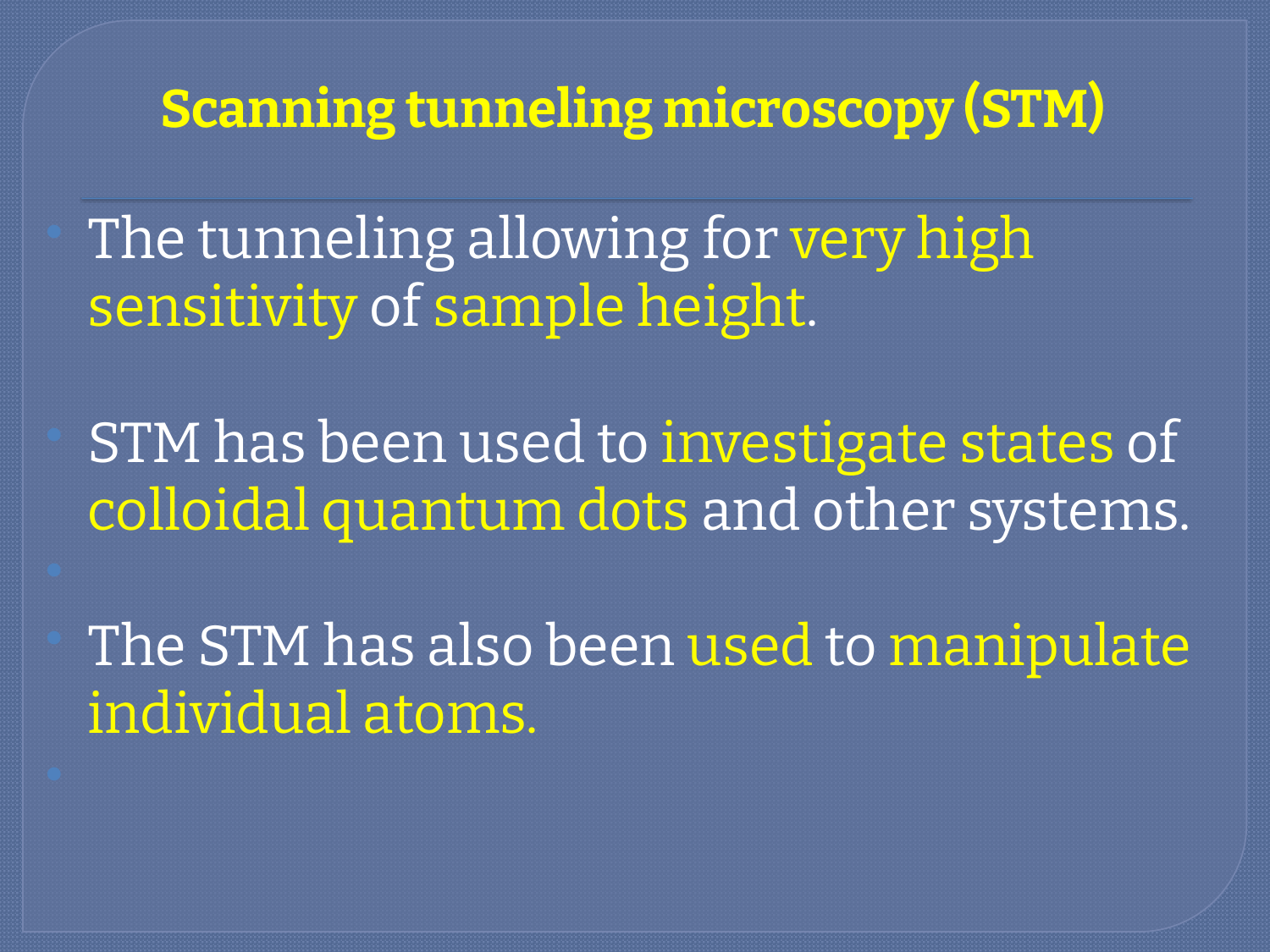

# Scanning tunneling microscopy (STM)
The tunneling allowing for very high sensitivity of sample height.

STM has been used to investigate states of colloidal quantum dots and other systems.

The STM has also been used to manipulate individual atoms.